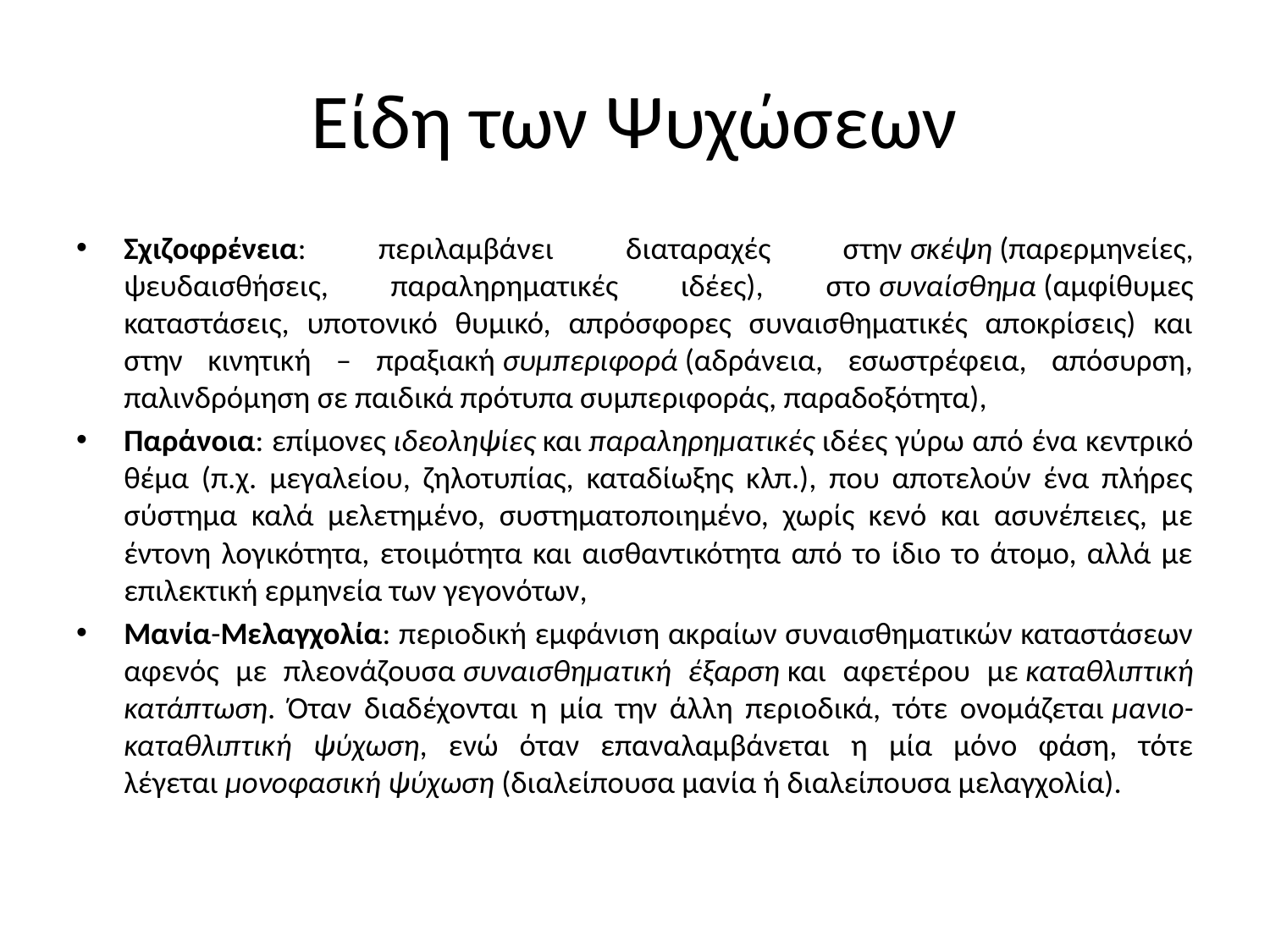

# Είδη των Ψυχώσεων
Σχιζοφρένεια: περιλαμβάνει διαταραχές στην σκέψη (παρερμηνείες, ψευδαισθήσεις, παραληρηματικές ιδέες), στο συναίσθημα (αμφίθυμες καταστάσεις, υποτονικό θυμικό, απρόσφορες συναισθηματικές αποκρίσεις) και στην κινητική – πραξιακή συμπεριφορά (αδράνεια, εσωστρέφεια, απόσυρση, παλινδρόμηση σε παιδικά πρότυπα συμπεριφοράς, παραδοξότητα),
Παράνοια: επίμονες ιδεοληψίες και παραληρηματικές ιδέες γύρω από ένα κεντρικό θέμα (π.χ. μεγαλείου, ζηλοτυπίας, καταδίωξης κλπ.), που αποτελούν ένα πλήρες σύστημα καλά μελετημένο, συστηματοποιημένο, χωρίς κενό και ασυνέπειες, με έντονη λογικότητα, ετοιμότητα και αισθαντικότητα από το ίδιο το άτομο, αλλά με επιλεκτική ερμηνεία των γεγονότων,
Μανία-Μελαγχολία: περιοδική εμφάνιση ακραίων συναισθηματικών καταστάσεων αφενός με πλεονάζουσα συναισθηματική έξαρση και αφετέρου με καταθλιπτική κατάπτωση. Όταν διαδέχονται η μία την άλλη περιοδικά, τότε ονομάζεται μανιο-καταθλιπτική ψύχωση, ενώ όταν επαναλαμβάνεται η μία μόνο φάση, τότε λέγεται μονοφασική ψύχωση (διαλείπουσα μανία ή διαλείπουσα μελαγχολία).